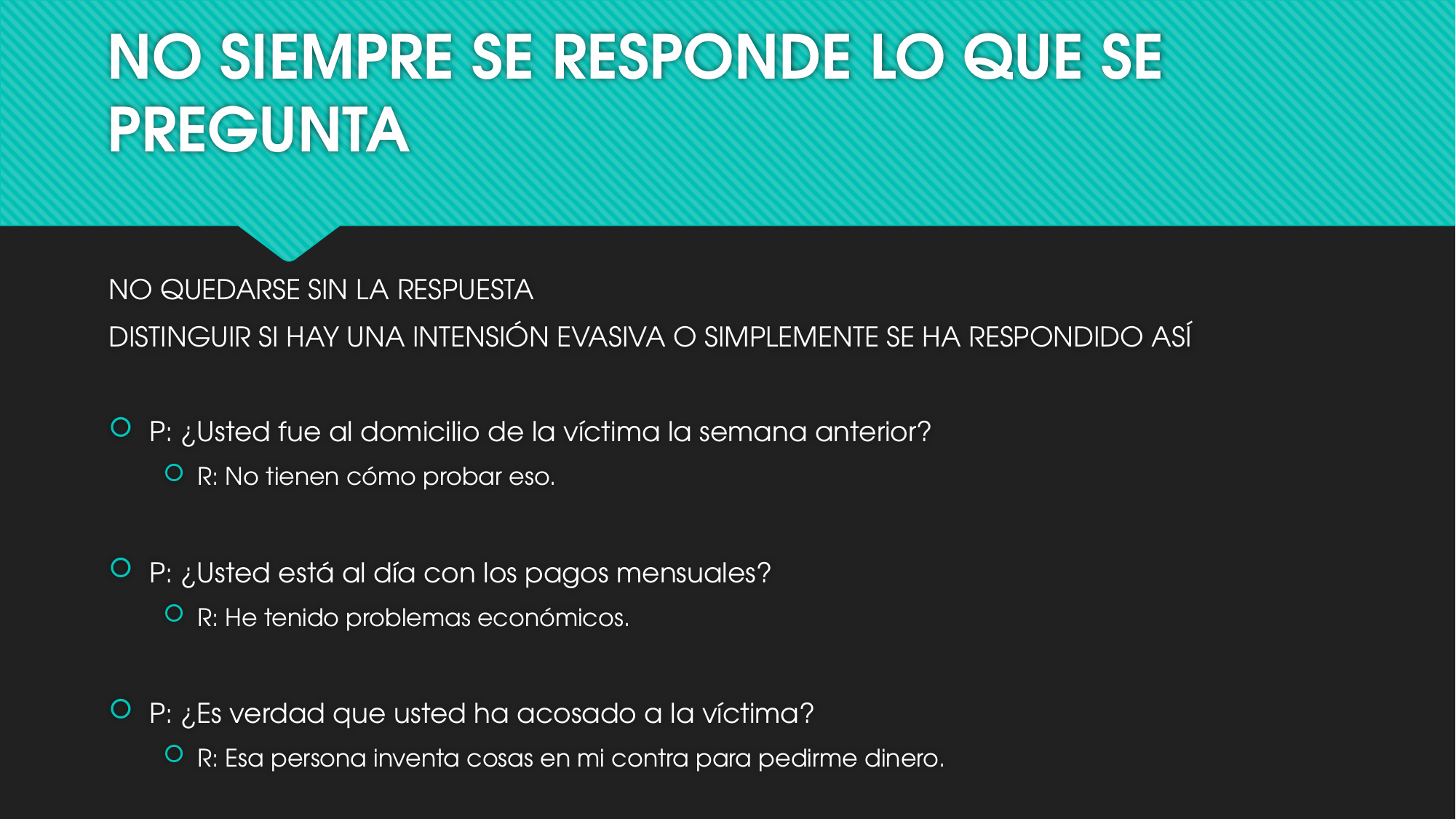

# NO SIEMPRE SE RESPONDE LO QUE SE PREGUNTA
NO QUEDARSE SIN LA RESPUESTA
DISTINGUIR SI HAY UNA INTENSIÓN EVASIVA O SIMPLEMENTE SE HA RESPONDIDO ASÍ

P: ¿Usted fue al domicilio de la víctima la semana anterior?
R: No tienen cómo probar eso.

P: ¿Usted está al día con los pagos mensuales?
R: He tenido problemas económicos.

P: ¿Es verdad que usted ha acosado a la víctima?
R: Esa persona inventa cosas en mi contra para pedirme dinero.